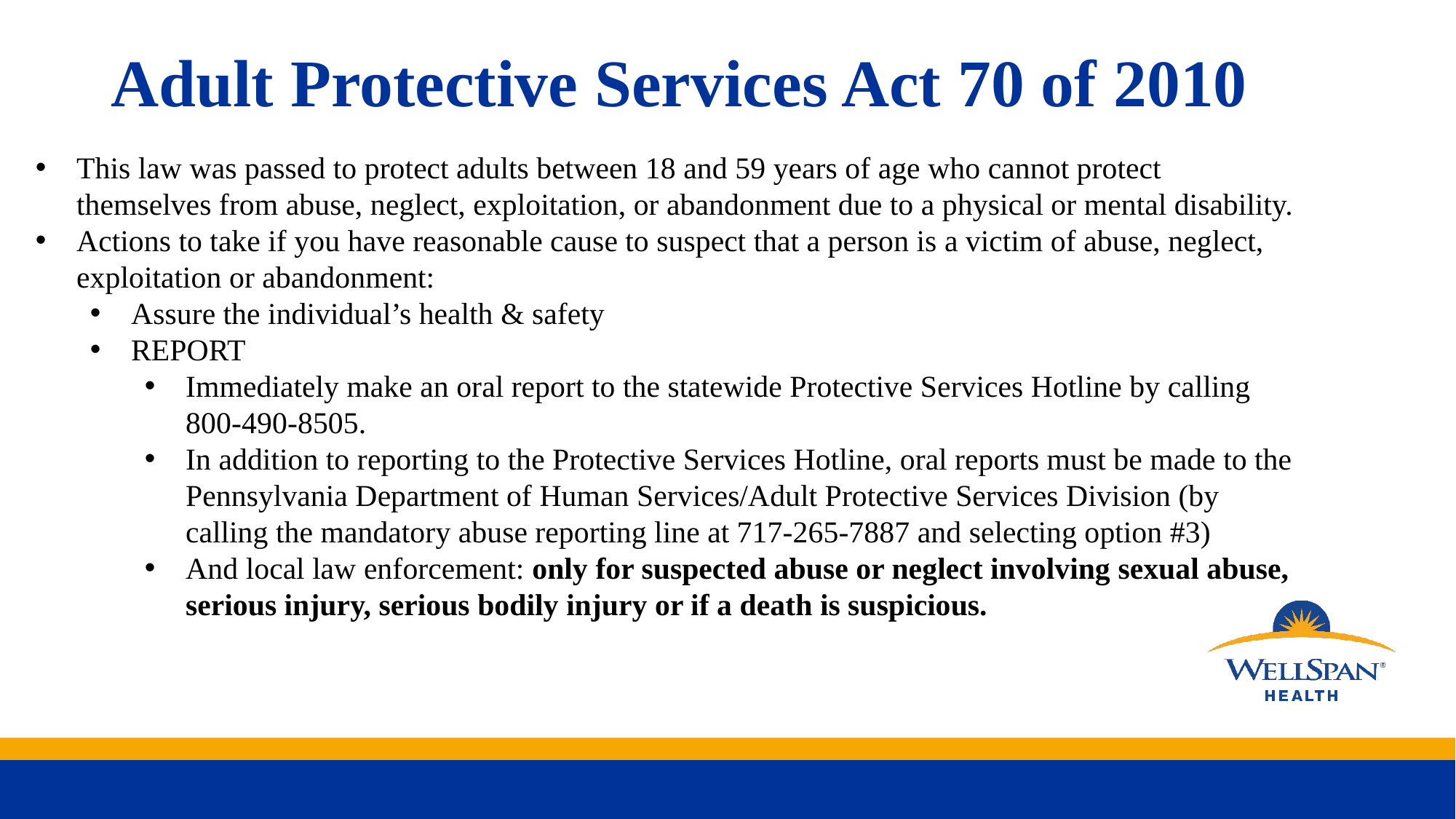

# Adult Protective Services Act 70 of 2010
This law was passed to protect adults between 18 and 59 years of age who cannot protect themselves from abuse, neglect, exploitation, or abandonment due to a physical or mental disability.
Actions to take if you have reasonable cause to suspect that a person is a victim of abuse, neglect, exploitation or abandonment:
Assure the individual’s health & safety
REPORT
Immediately make an oral report to the statewide Protective Services Hotline by calling 800-490-8505.
In addition to reporting to the Protective Services Hotline, oral reports must be made to the Pennsylvania Department of Human Services/Adult Protective Services Division (by calling the mandatory abuse reporting line at 717-265-7887 and selecting option #3)
And local law enforcement: only for suspected abuse or neglect involving sexual abuse, serious injury, serious bodily injury or if a death is suspicious.